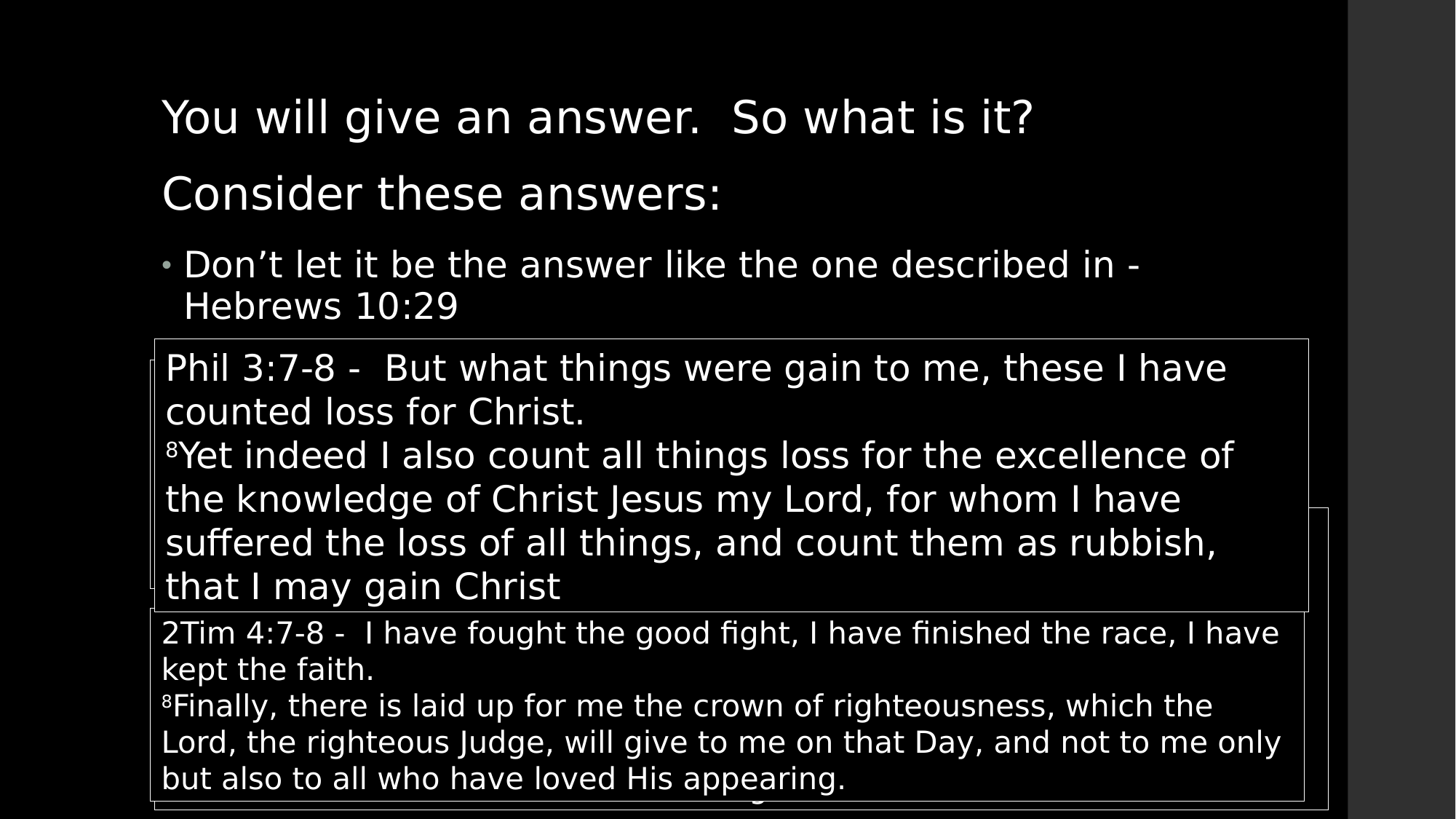

You will give an answer.  So what is it?
Consider these answers:
Don’t let it be the answer like the one described in -Hebrews 10:29
I believe in Jesus - John 3:17-18
Is the answer “I deny myself.” or “I hold to the world.”? - Matt 16:24-27
I strive for the eternal glory and crown of righteousness that is from Christ - 2 Tim 4:7-8
I deny self so that I might live through Christ - Phil 3:7-8

Phil 3:7-8 -  But what things were gain to me, these I have counted loss for Christ.
8Yet indeed I also count all things loss for the excellence of the knowledge of Christ Jesus my Lord, for whom I have suffered the loss of all things, and count them as rubbish, that I may gain Christ
Heb 10:29 -  Of how much worse punishment, do you suppose, will he be thought worthy who has trampled the Son of God underfoot, counted the blood of the covenant by which he was sanctified a common thing, and insulted the Spirit of grace?
John 3:17-18 -  For God did not send His Son into the world to condemn the world, but that the world through Him might be saved.
18He who believes in Him is not condemned; but he who does not believe is condemned already, because he has not believed in the name of the only begotten Son of God.
Matt 16:24-27 -  Then Jesus said to His disciples, "If anyone desires to come after Me, let him deny himself, and take up his cross, and follow Me.
25For whoever desires to save his life will lose it, but whoever loses his life for My sake will find it.
26For what profit is it to a man if he gains the whole world, and loses his own soul? Or what will a man give in exchange for his soul?
27For the Son of Man will come in the glory of His Father with His angels, and then He will reward each according to his works.
2Tim 4:7-8 -  I have fought the good fight, I have finished the race, I have kept the faith.
8Finally, there is laid up for me the crown of righteousness, which the Lord, the righteous Judge, will give to me on that Day, and not to me only but also to all who have loved His appearing.